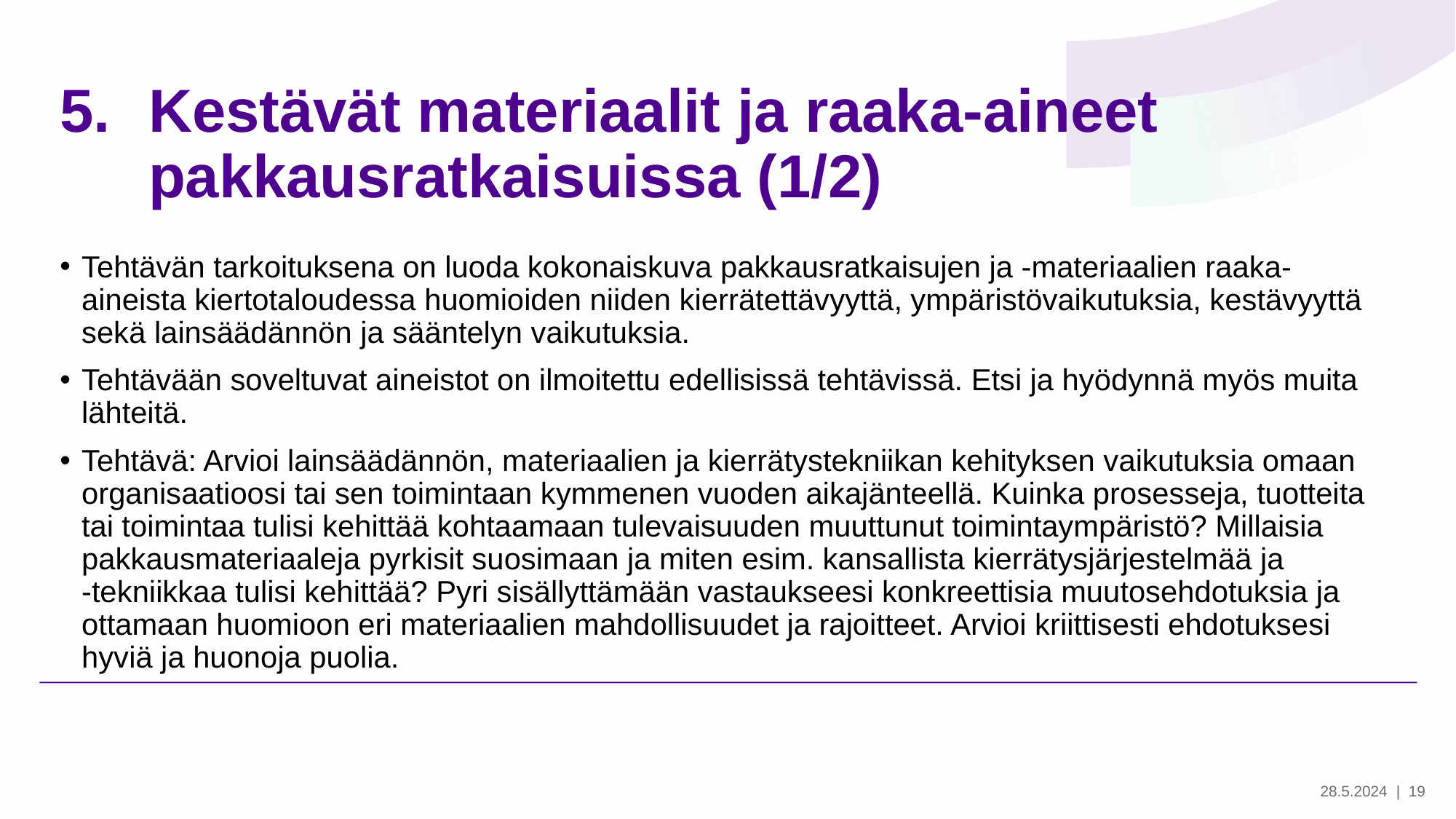

# Kestävät materiaalit ja raaka-aineet pakkausratkaisuissa (1/2)
Tehtävän tarkoituksena on luoda kokonaiskuva pakkausratkaisujen ja -materiaalien raaka-aineista kiertotaloudessa huomioiden niiden kierrätettävyyttä, ympäristövaikutuksia, kestävyyttä sekä lainsäädännön ja sääntelyn vaikutuksia.
Tehtävään soveltuvat aineistot on ilmoitettu edellisissä tehtävissä. Etsi ja hyödynnä myös muita lähteitä.
Tehtävä: Arvioi lainsäädännön, materiaalien ja kierrätystekniikan kehityksen vaikutuksia omaan organisaatioosi tai sen toimintaan kymmenen vuoden aikajänteellä. Kuinka prosesseja, tuotteita tai toimintaa tulisi kehittää kohtaamaan tulevaisuuden muuttunut toimintaympäristö? Millaisia pakkausmateriaaleja pyrkisit suosimaan ja miten esim. kansallista kierrätysjärjestelmää ja
-tekniikkaa tulisi kehittää? Pyri sisällyttämään vastaukseesi konkreettisia muutosehdotuksia ja ottamaan huomioon eri materiaalien mahdollisuudet ja rajoitteet. Arvioi kriittisesti ehdotuksesi hyviä ja huonoja puolia.

28.5.2024
|  19